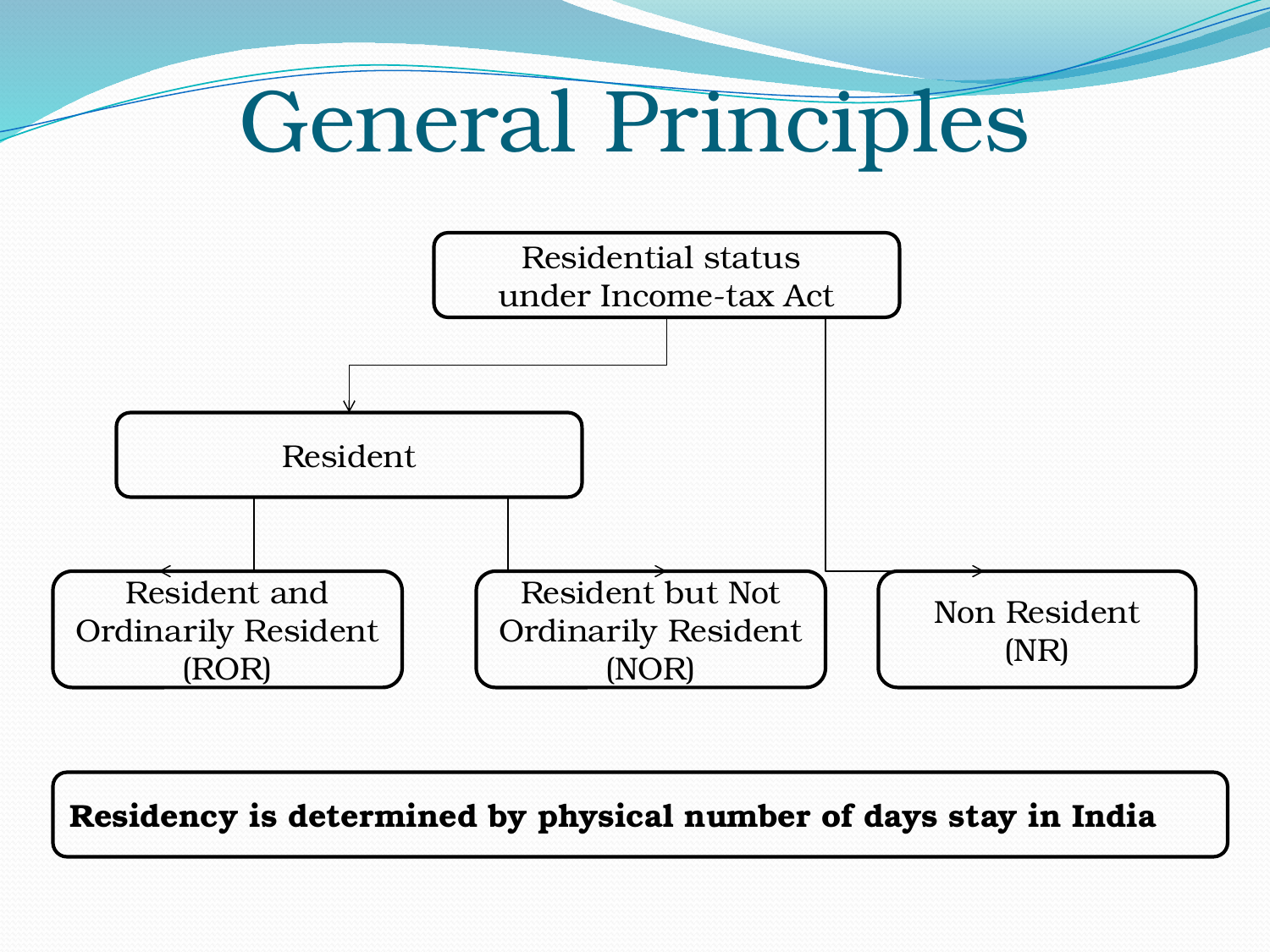

# General Principles
Residential status
under Income-tax Act
Resident
Resident and Ordinarily Resident (ROR)
Resident but Not Ordinarily Resident (NOR)
Non Resident (NR)
Residency is determined by physical number of days stay in India